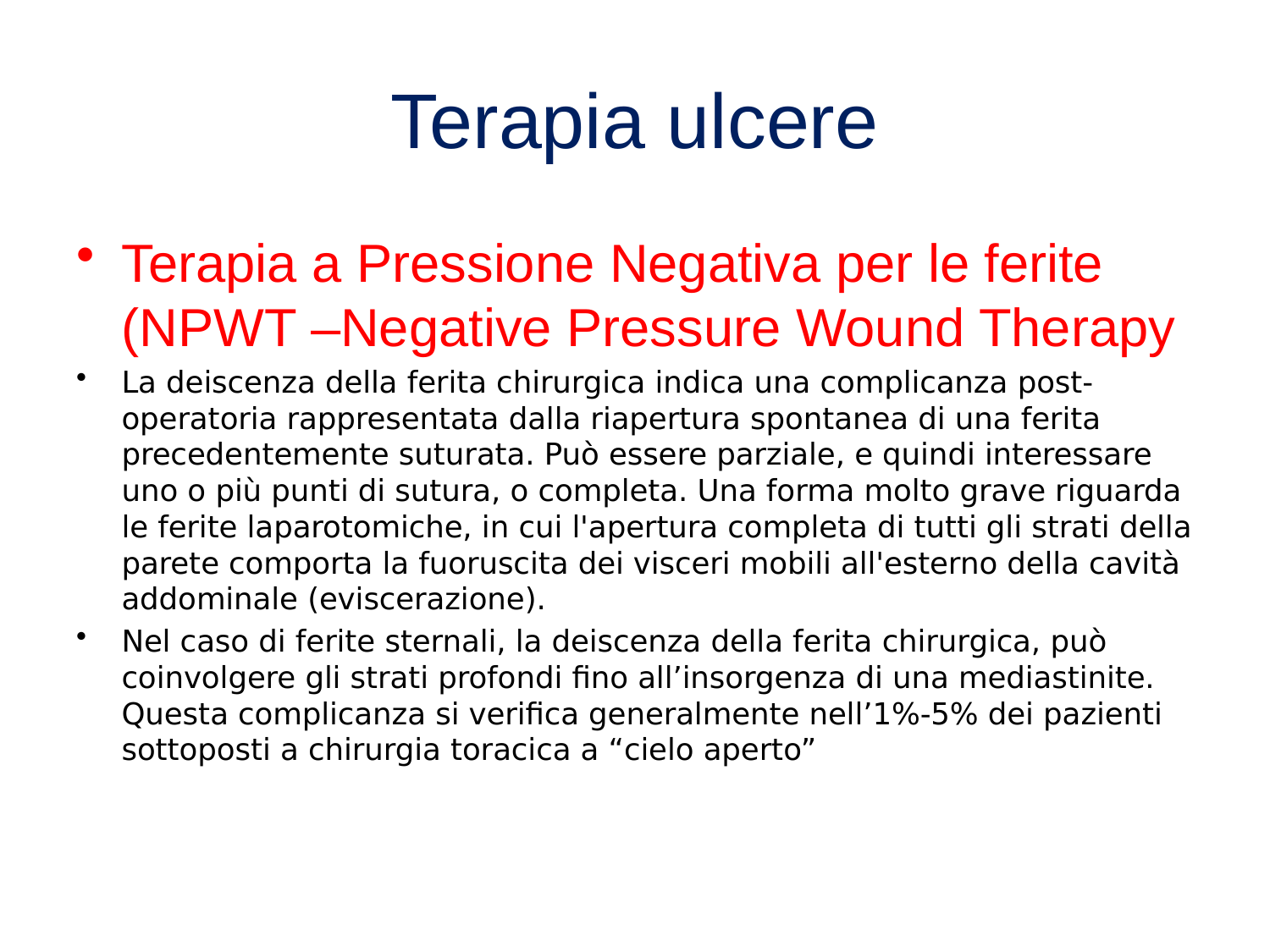

# Terapia ulcere
Terapia a Pressione Negativa per le ferite (NPWT –Negative Pressure Wound Therapy
La deiscenza della ferita chirurgica indica una complicanza post-operatoria rappresentata dalla riapertura spontanea di una ferita precedentemente suturata. Può essere parziale, e quindi interessare uno o più punti di sutura, o completa. Una forma molto grave riguarda le ferite laparotomiche, in cui l'apertura completa di tutti gli strati della parete comporta la fuoruscita dei visceri mobili all'esterno della cavità addominale (eviscerazione).
Nel caso di ferite sternali, la deiscenza della ferita chirurgica, può coinvolgere gli strati profondi fino all’insorgenza di una mediastinite. Questa complicanza si verifica generalmente nell’1%-5% dei pazienti sottoposti a chirurgia toracica a “cielo aperto”